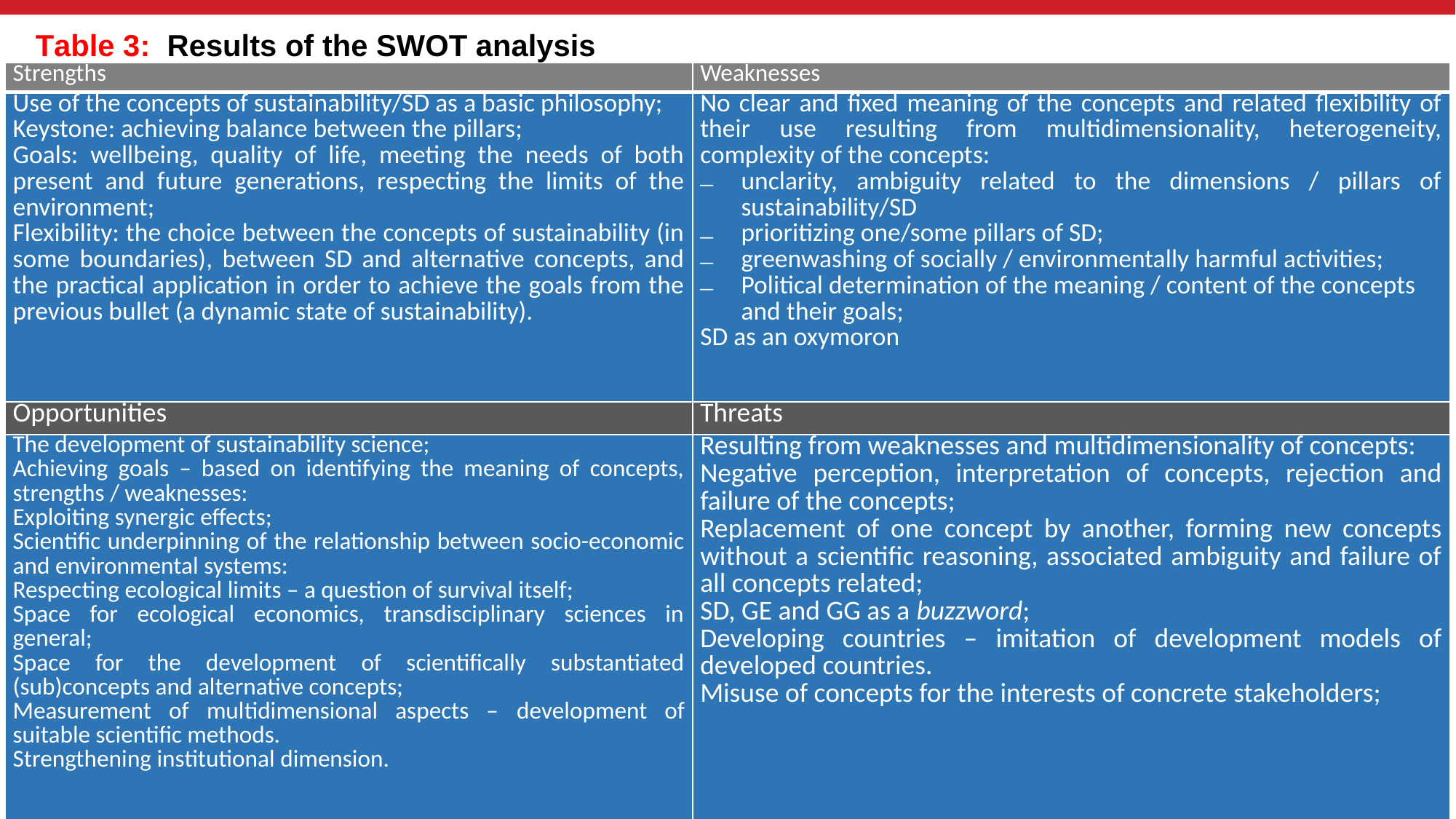

Table 3:  Results of the SWOT analysis
| Strengths | Weaknesses |
| --- | --- |
| Use of the concepts of sustainability/SD as a basic philosophy; Keystone: achieving balance between the pillars; Goals: wellbeing, quality of life, meeting the needs of both present and future generations, respecting the limits of the environment; Flexibility: the choice between the concepts of sustainability (in some boundaries), between SD and alternative concepts, and the practical application in order to achieve the goals from the previous bullet (a dynamic state of sustainability). | No clear and fixed meaning of the concepts and related flexibility of their use resulting from multidimensionality, heterogeneity, complexity of the concepts: unclarity, ambiguity related to the dimensions / pillars of sustainability/SD prioritizing one/some pillars of SD; greenwashing of socially / environmentally harmful activities; Political determination of the meaning / content of the concepts and their goals; SD as an oxymoron |
| Opportunities | Threats |
| The development of sustainability science; Achieving goals – based on identifying the meaning of concepts, strengths / weaknesses: Exploiting synergic effects; Scientific underpinning of the relationship between socio-economic and environmental systems: Respecting ecological limits – a question of survival itself; Space for ecological economics, transdisciplinary sciences in general; Space for the development of scientifically substantiated (sub)concepts and alternative concepts; Measurement of multidimensional aspects – development of suitable scientific methods. Strengthening institutional dimension. | Resulting from weaknesses and multidimensionality of concepts: Negative perception, interpretation of concepts, rejection and failure of the concepts; Replacement of one concept by another, forming new concepts without a scientific reasoning, associated ambiguity and failure of all concepts related; SD, GE and GG as a buzzword; Developing countries – imitation of development models of developed countries. Misuse of concepts for the interests of concrete stakeholders; |
29